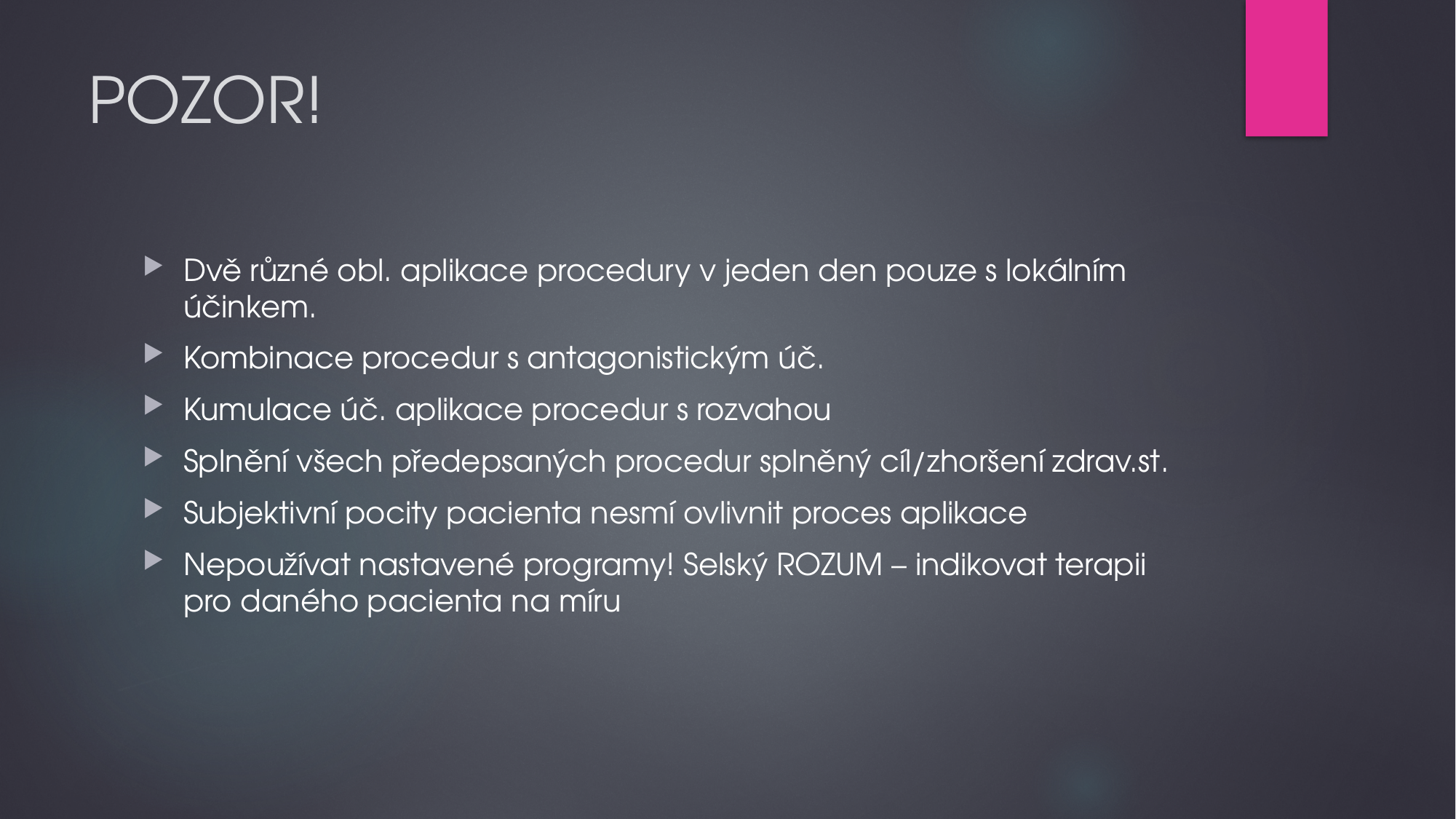

# POZOR!
Dvě různé obl. aplikace procedury v jeden den pouze s lokálním účinkem.
Kombinace procedur s antagonistickým úč.
Kumulace úč. aplikace procedur s rozvahou
Splnění všech předepsaných procedur splněný cíl/zhoršení zdrav.st.
Subjektivní pocity pacienta nesmí ovlivnit proces aplikace
Nepoužívat nastavené programy! Selský ROZUM – indikovat terapii pro daného pacienta na míru